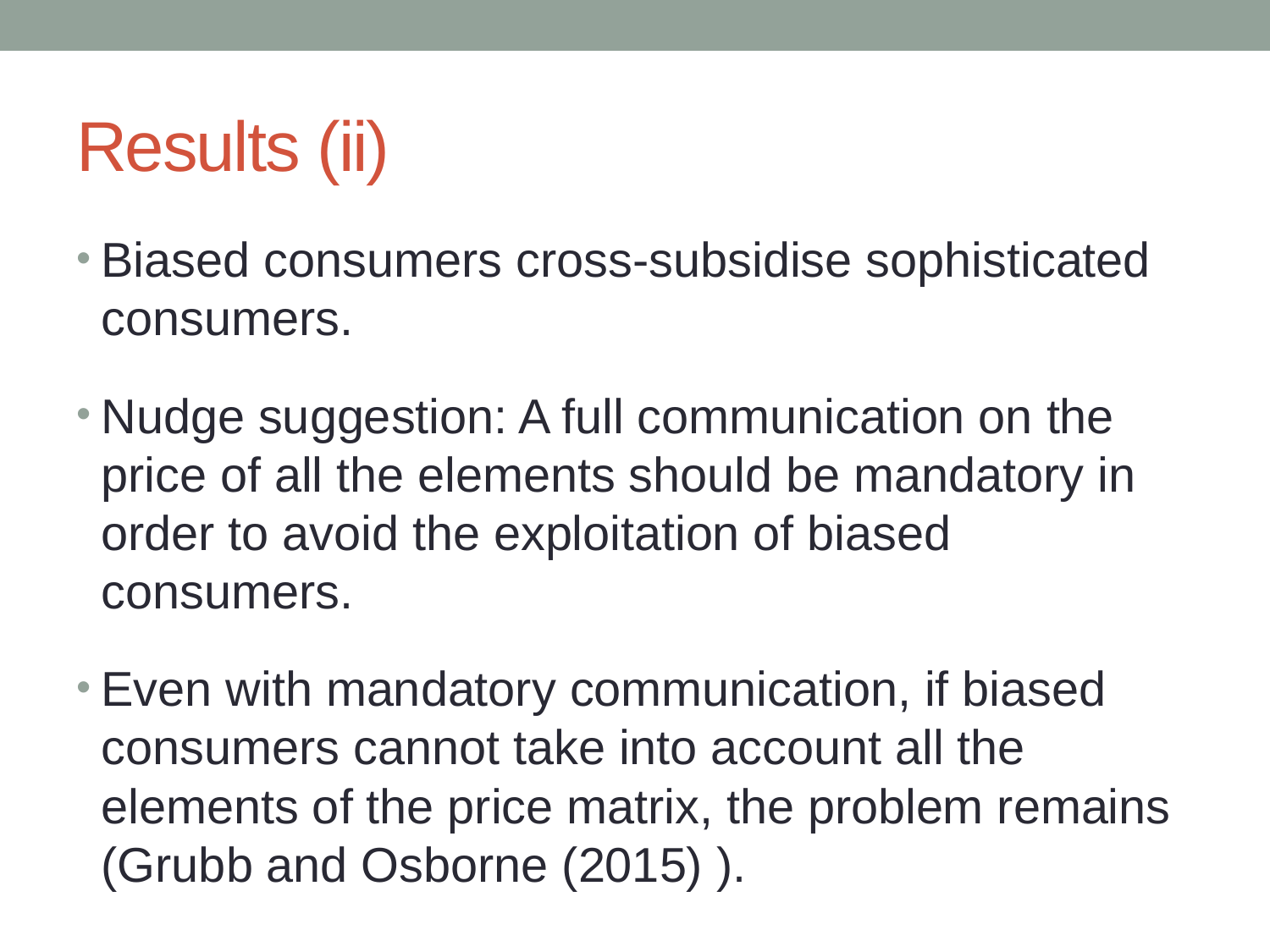

# Results (ii)
Biased consumers cross-subsidise sophisticated consumers.

Nudge suggestion: A full communication on the price of all the elements should be mandatory in order to avoid the exploitation of biased consumers.

Even with mandatory communication, if biased consumers cannot take into account all the elements of the price matrix, the problem remains (Grubb and Osborne (2015) ).